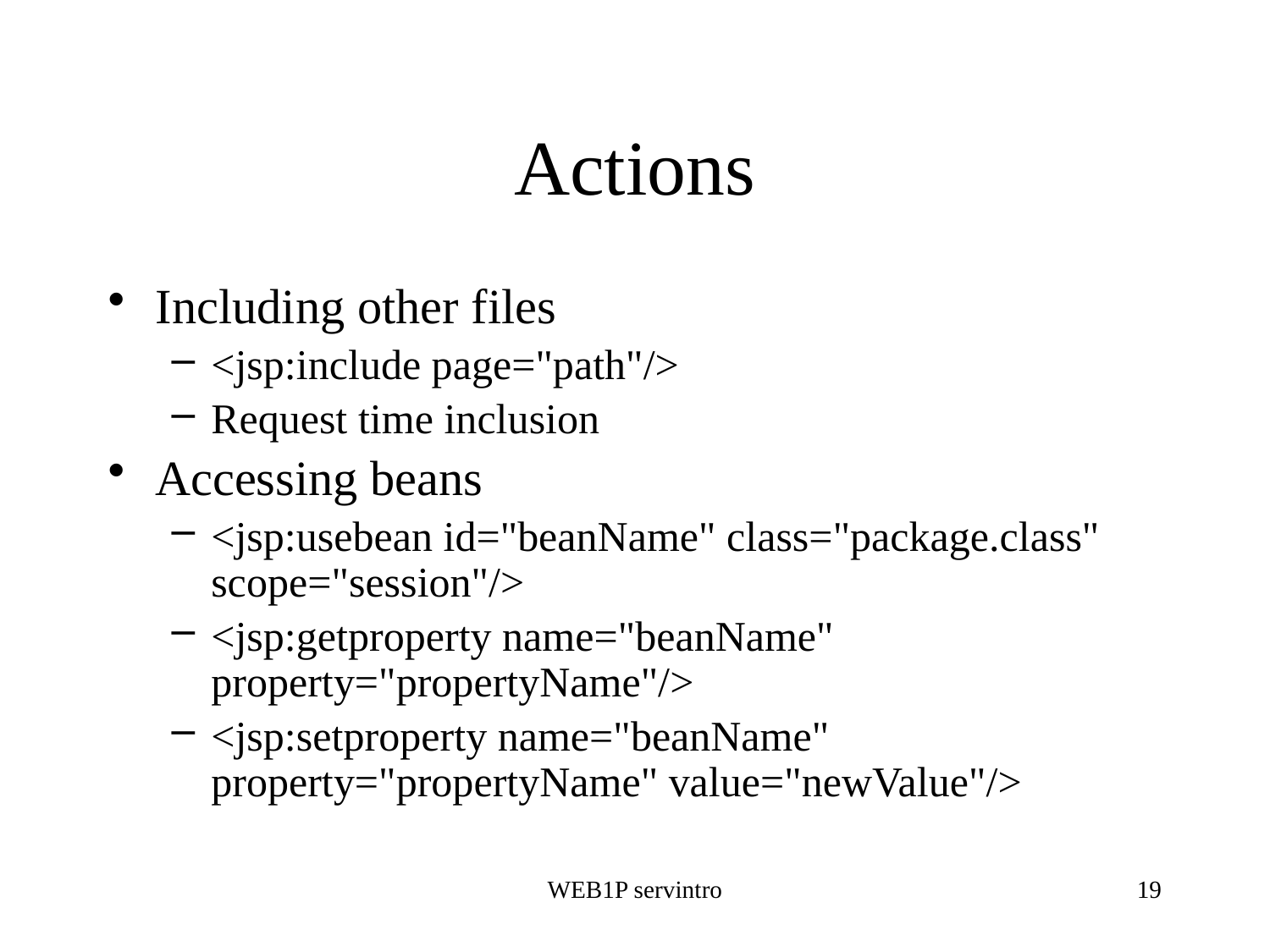

# Actions
Including other files
<jsp:include page="path"/>
Request time inclusion
Accessing beans
<jsp:usebean id="beanName" class="package.class" scope="session"/>
<jsp:getproperty name="beanName" property="propertyName"/>
<jsp:setproperty name="beanName" property="propertyName" value="newValue"/>
WEB1P servintro
19